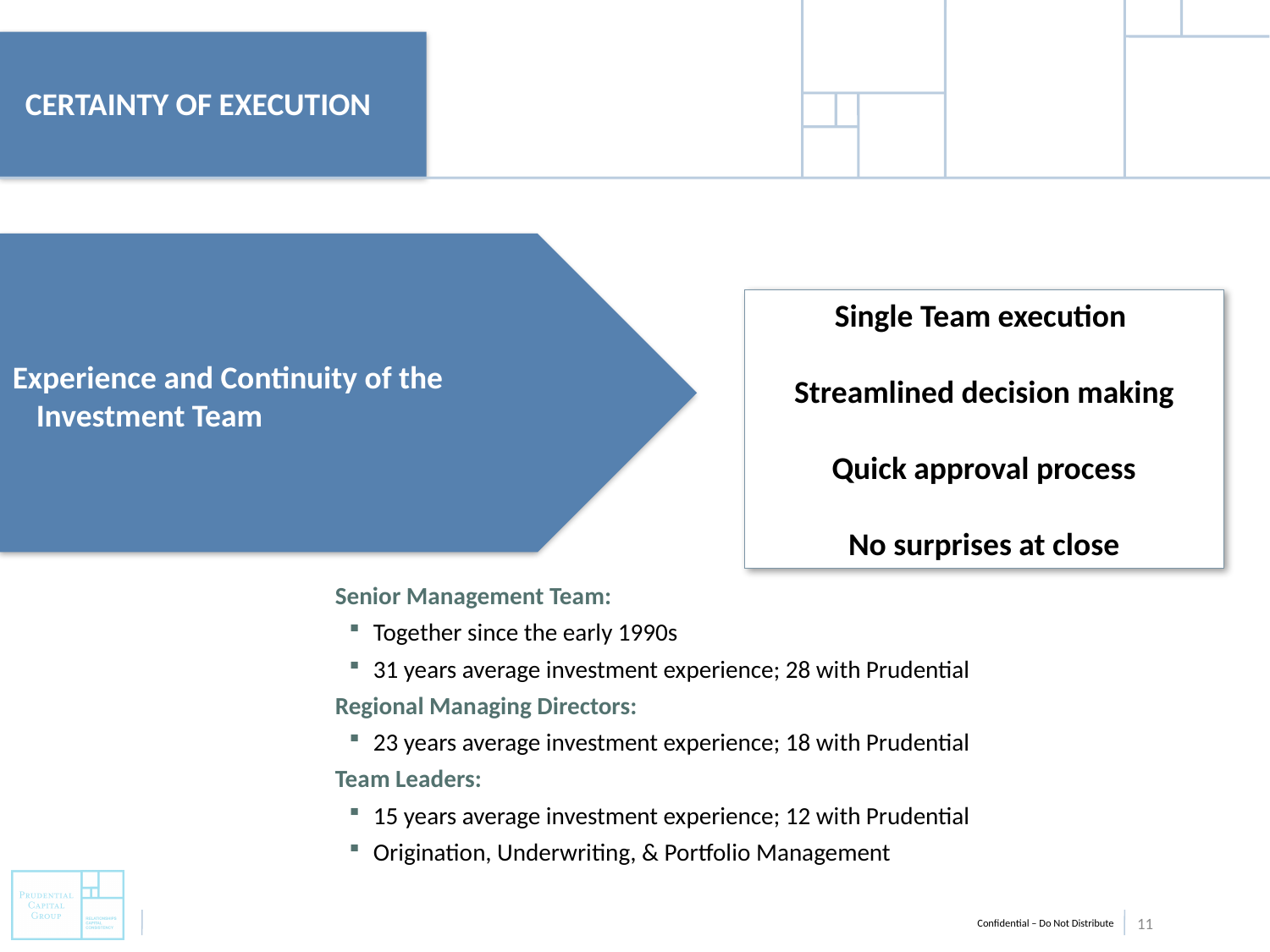

# CERTAINTY OF EXECUTION

Experience and Continuity of the Investment Team
Single Team execution
Streamlined decision making

Quick approval process

No surprises at close
Senior Management Team:
Together since the early 1990s
31 years average investment experience; 28 with Prudential
Regional Managing Directors:
23 years average investment experience; 18 with Prudential
Team Leaders:
15 years average investment experience; 12 with Prudential
Origination, Underwriting, & Portfolio Management

11